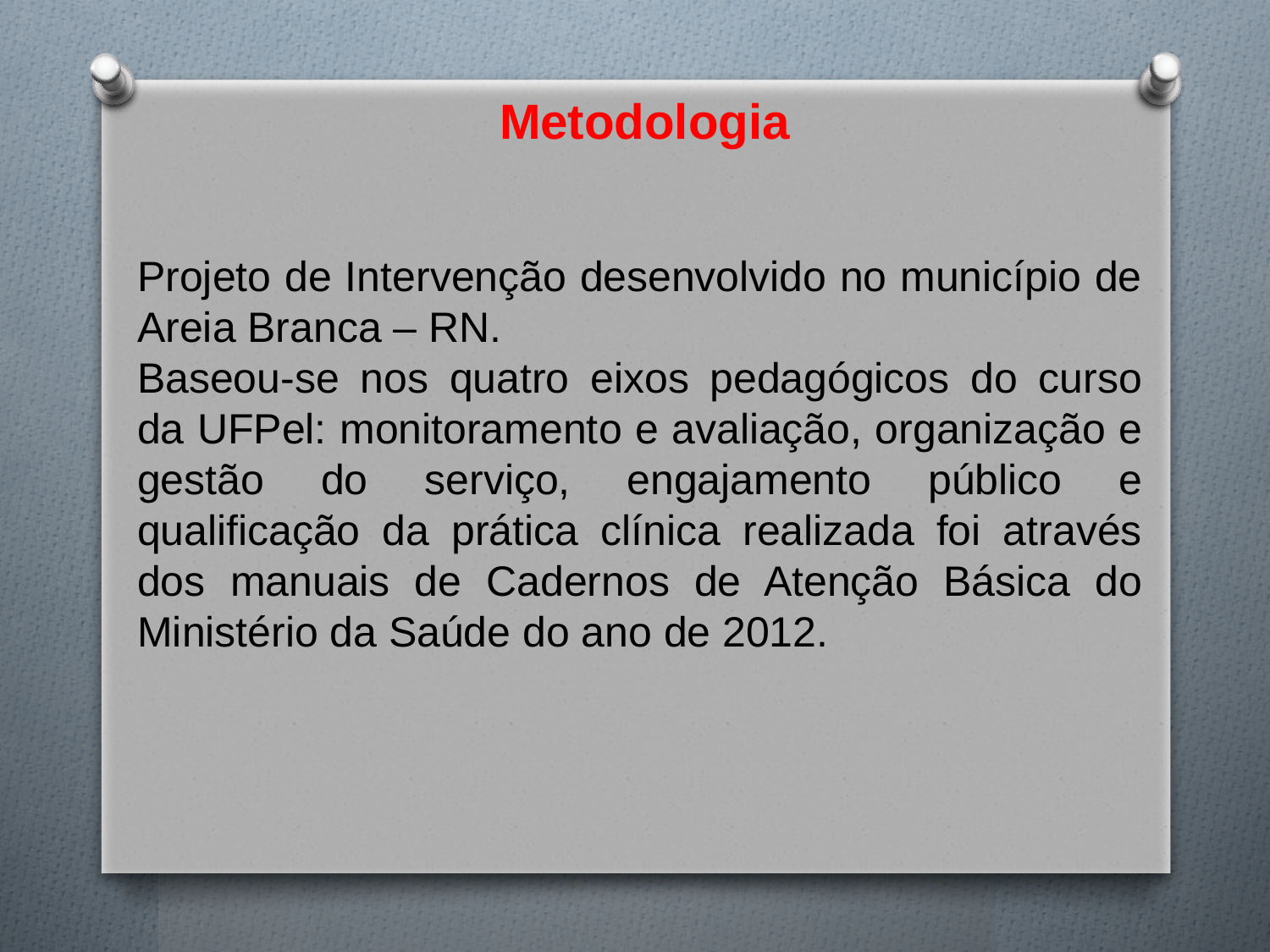

Metodologia
Projeto de Intervenção desenvolvido no município de Areia Branca – RN.
Baseou-se nos quatro eixos pedagógicos do curso da UFPel: monitoramento e avaliação, organização e gestão do serviço, engajamento público e qualificação da prática clínica realizada foi através dos manuais de Cadernos de Atenção Básica do Ministério da Saúde do ano de 2012.